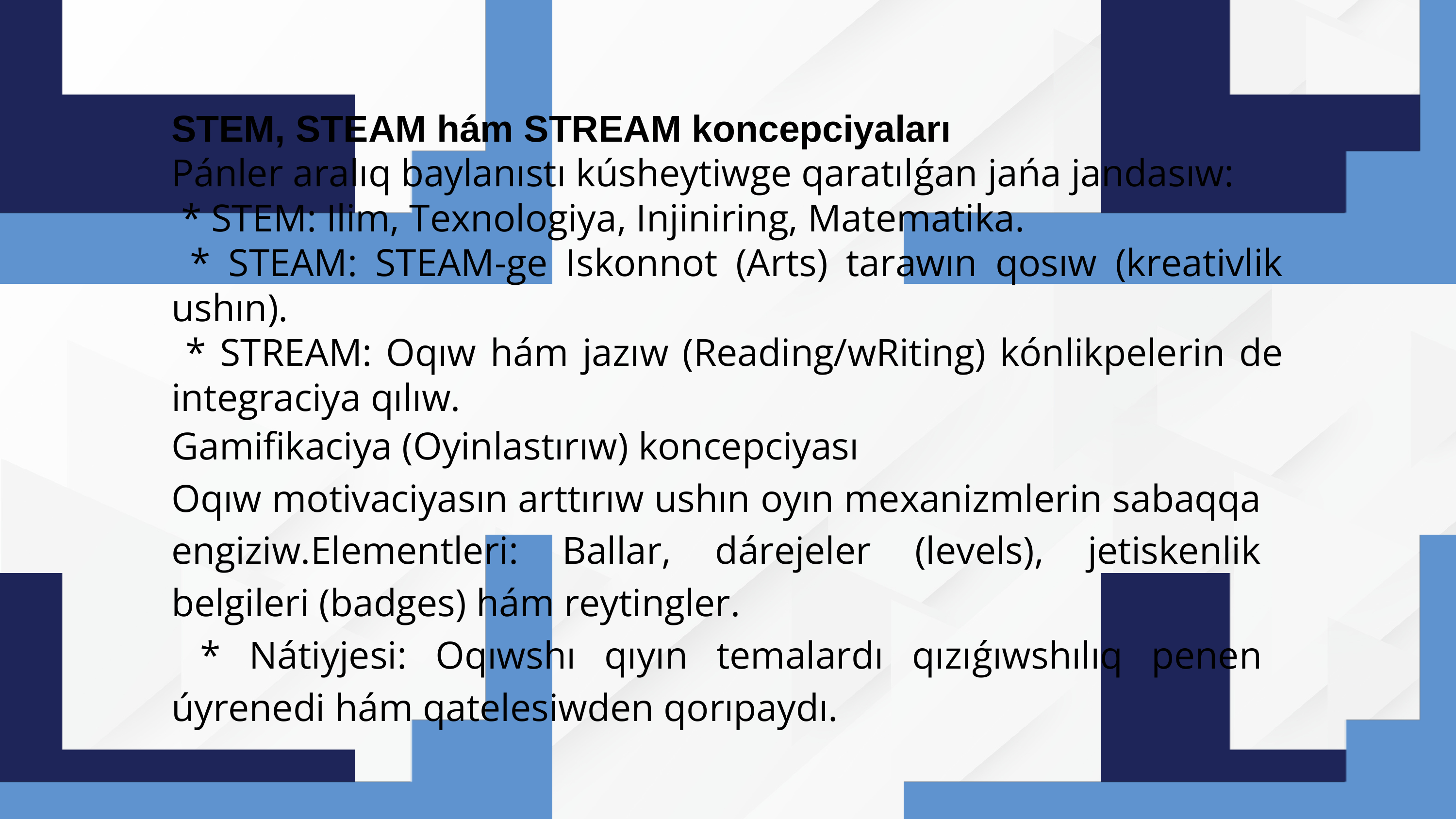

STEM, STEAM hám STREAM koncepciyaları
Pánler aralıq baylanıstı kúsheytiwge qaratılǵan jańa jandasıw:
 * STEM: Ilim, Texnologiya, Injiniring, Matematika.
 * STEAM: STEAM-ge Iskonnot (Arts) tarawın qosıw (kreativlik ushın).
 * STREAM: Oqıw hám jazıw (Reading/wRiting) kónlikpelerin de integraciya qılıw.
Gamifikaciya (Oyinlastırıw) koncepciyası
Oqıw motivaciyasın arttırıw ushın oyın mexanizmlerin sabaqqa engiziw.Elementleri: Ballar, dárejeler (levels), jetiskenlik belgileri (badges) hám reytingler.
 * Nátiyjesi: Oqıwshı qıyın temalardı qızıǵıwshılıq penen úyrenedi hám qatelesiwden qorıpaydı.